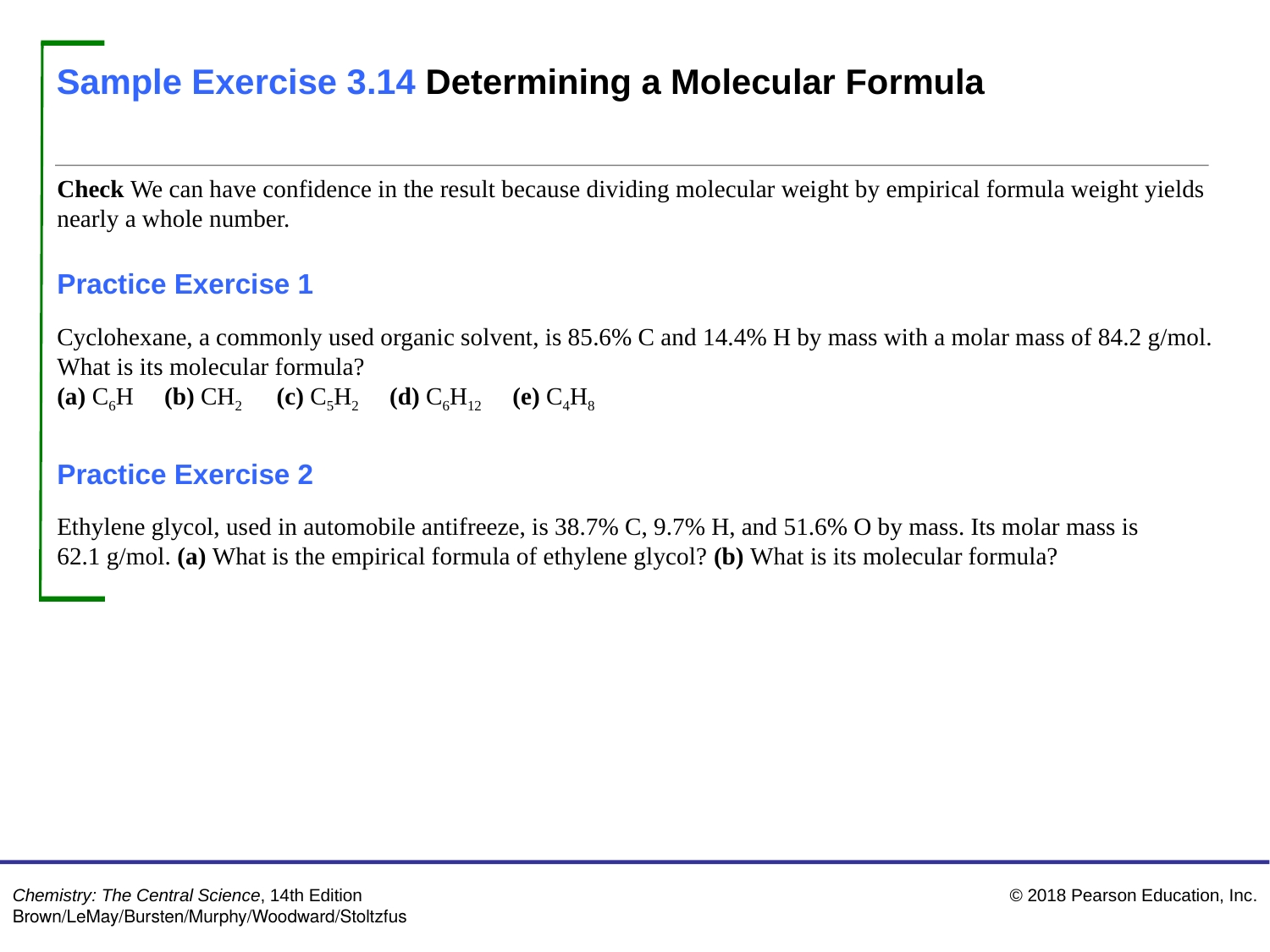

Sample Exercise 3.14 Determining a Molecular Formula
Continued

Check We can have confidence in the result because dividing molecular weight by empirical formula weight yields nearly a whole number.

Practice Exercise 1

Cyclohexane, a commonly used organic solvent, is 85.6% C and 14.4% H by mass with a molar mass of 84.2 g/mol. What is its molecular formula?
(a) C6H     (b) CH2      (c) C5H2     (d) C6H12     (e) C4H8

Practice Exercise 2

Ethylene glycol, used in automobile antifreeze, is 38.7% C, 9.7% H, and 51.6% O by mass. Its molar mass is
62.1 g/mol. (a) What is the empirical formula of ethylene glycol? (b) What is its molecular formula?